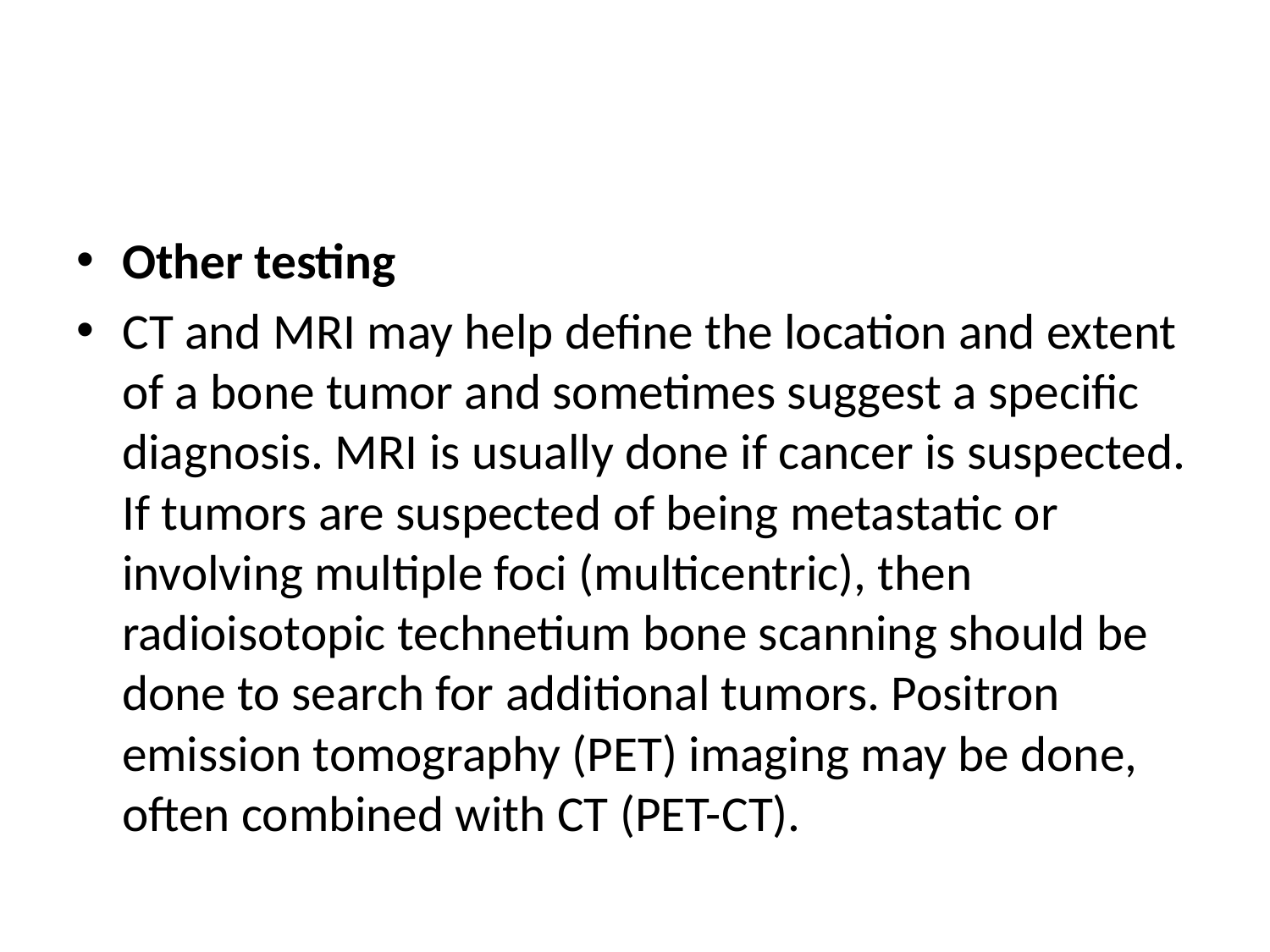

#
Other testing
CT and MRI may help define the location and extent of a bone tumor and sometimes suggest a specific diagnosis. MRI is usually done if cancer is suspected. If tumors are suspected of being metastatic or involving multiple foci (multicentric), then radioisotopic technetium bone scanning should be done to search for additional tumors. Positron emission tomography (PET) imaging may be done, often combined with CT (PET-CT).